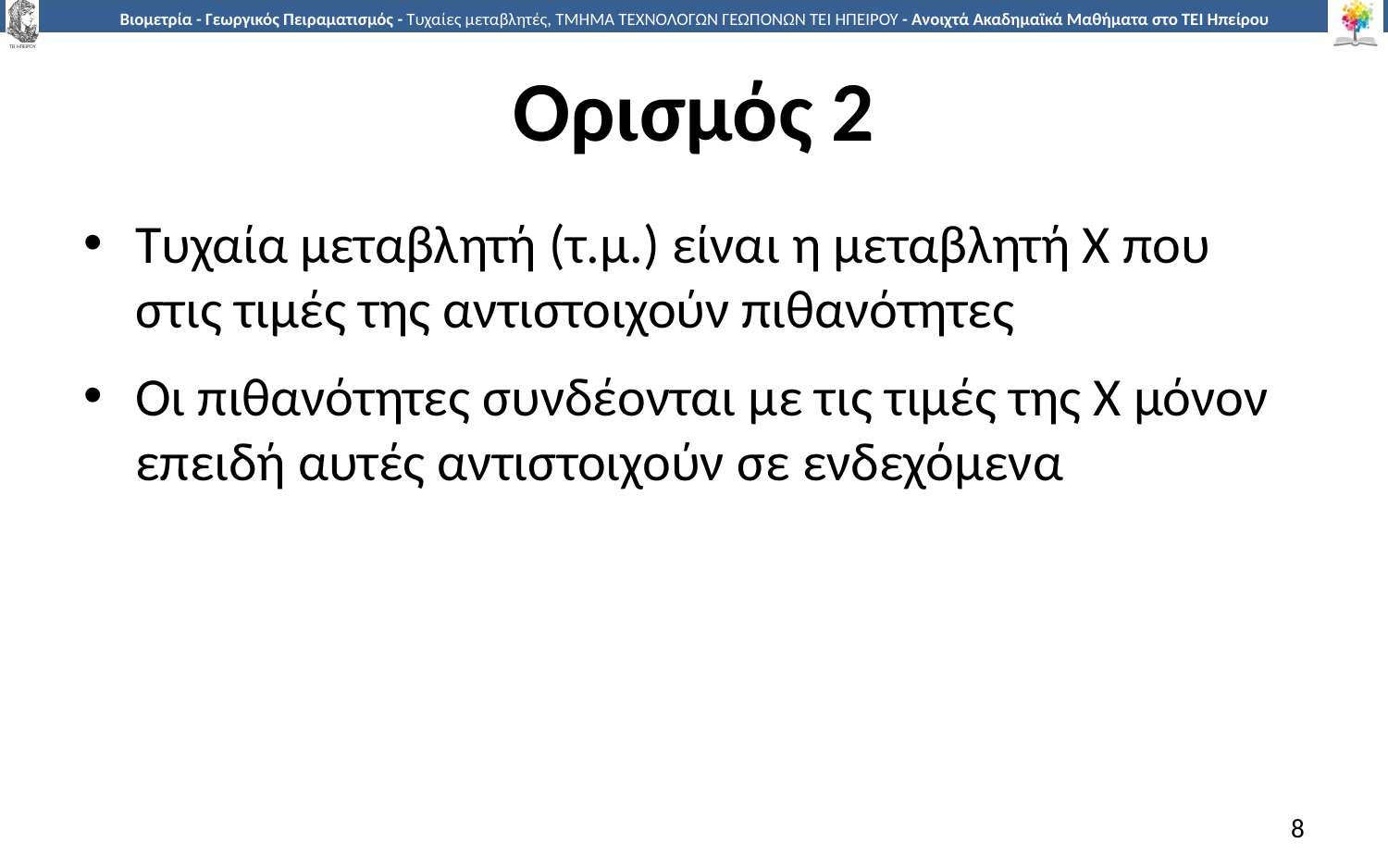

# Ορισμός 2
Τυχαία μεταβλητή (τ.μ.) είναι η μεταβλητή Χ που  στις τιμές της αντιστοιχούν πιθανότητες
Οι πιθανότητες συνδέονται με τις τιμές της Χ μόνον επειδή αυτές αντιστοιχούν σε ενδεχόμενα

8